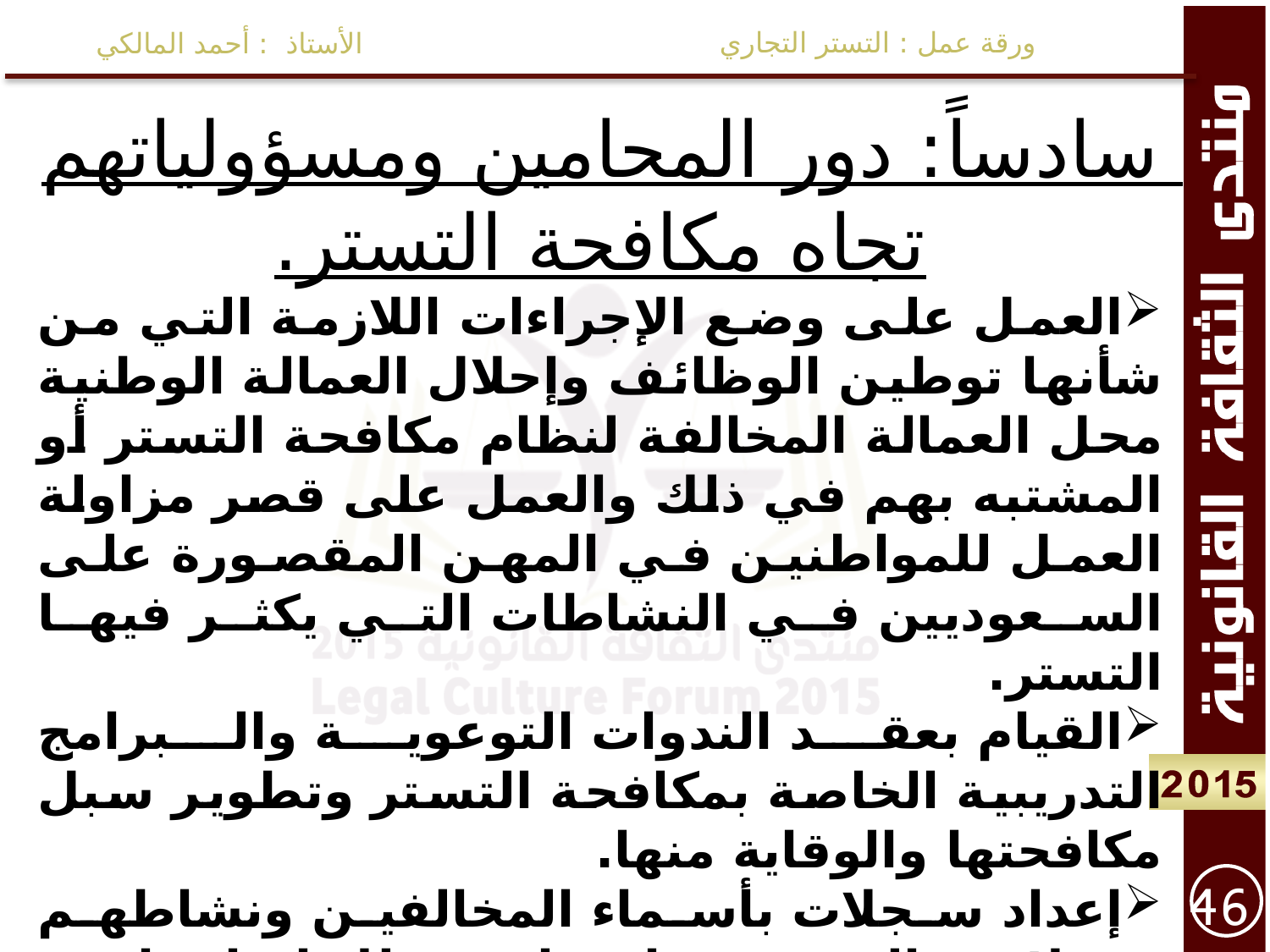

ورقة عمل : التستر التجاري
الأستاذ  : أحمد المالكي
سادساً: دور المحامين ومسؤولياتهم تجاه مكافحة التستر.
العمل على وضع الإجراءات اللازمة التي من شأنها توطين الوظائف وإحلال العمالة الوطنية محل العمالة المخالفة لنظام مكافحة التستر أو المشتبه بهم في ذلك والعمل على قصر مزاولة العمل للمواطنين في المهن المقصورة على السعوديين في النشاطات التي يكثر فيها التستر.
القيام بعقد الندوات التوعوية والبرامج التدريبية الخاصة بمكافحة التستر وتطوير سبل مكافحتها والوقاية منها.
إعداد سجلات بأسماء المخالفين ونشاطهم ومحلاتهم المشتبه بها، بما في ذلك إدراجها في الحاسب الآلي للرجوع إليها في حالات العود أو التكرار وكذلك الاستفادة منها خلال فترة المنع من مزاولة ذلك النشاط).

46